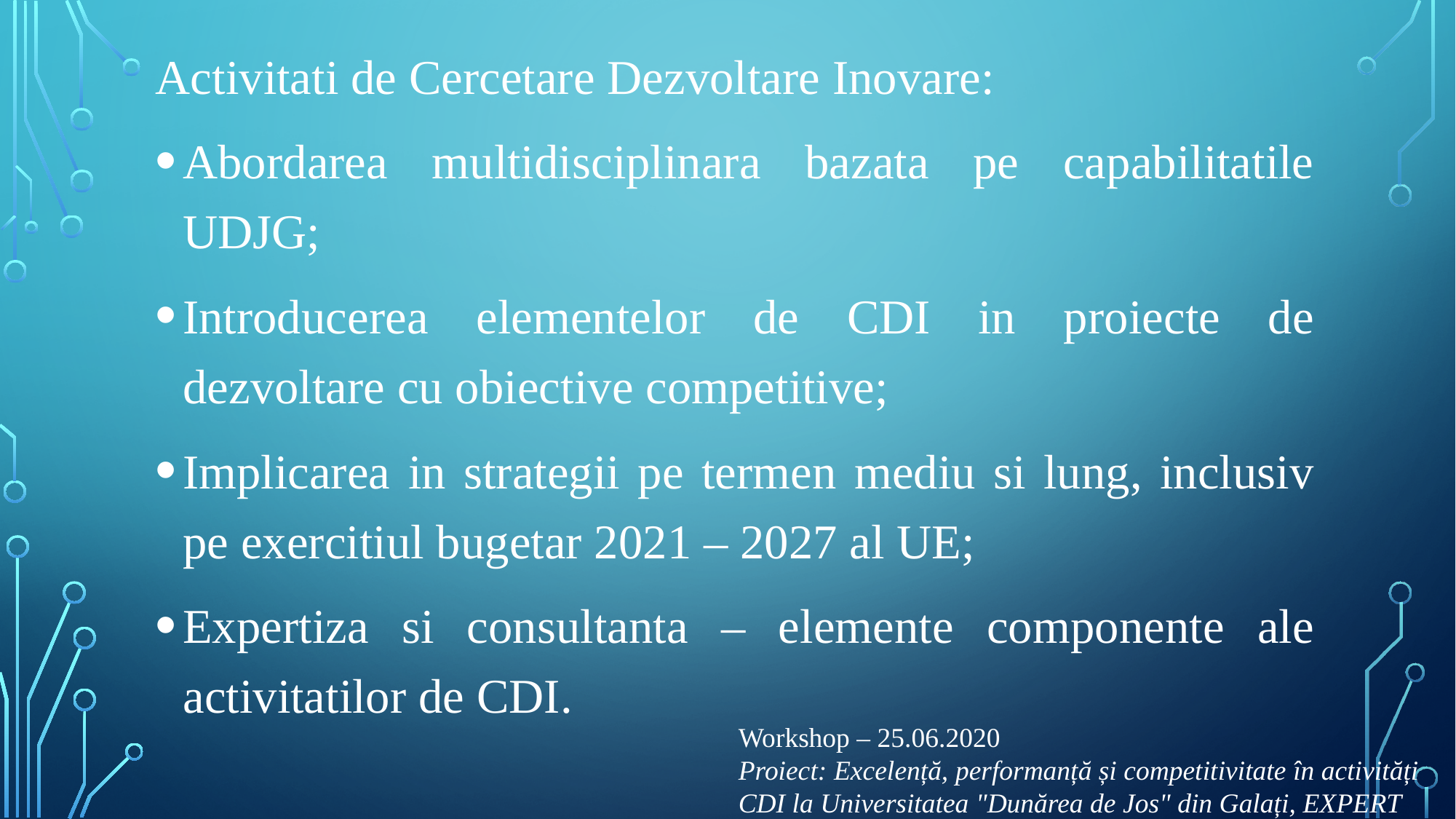

Activitati de Cercetare Dezvoltare Inovare:
Abordarea multidisciplinara bazata pe capabilitatile UDJG;
Introducerea elementelor de CDI in proiecte de dezvoltare cu obiective competitive;
Implicarea in strategii pe termen mediu si lung, inclusiv pe exercitiul bugetar 2021 – 2027 al UE;
Expertiza si consultanta – elemente componente ale activitatilor de CDI.
Workshop – 25.06.2020
Proiect: Excelență, performanță și competitivitate în activități CDI la Universitatea "Dunărea de Jos" din Galați, EXPERT